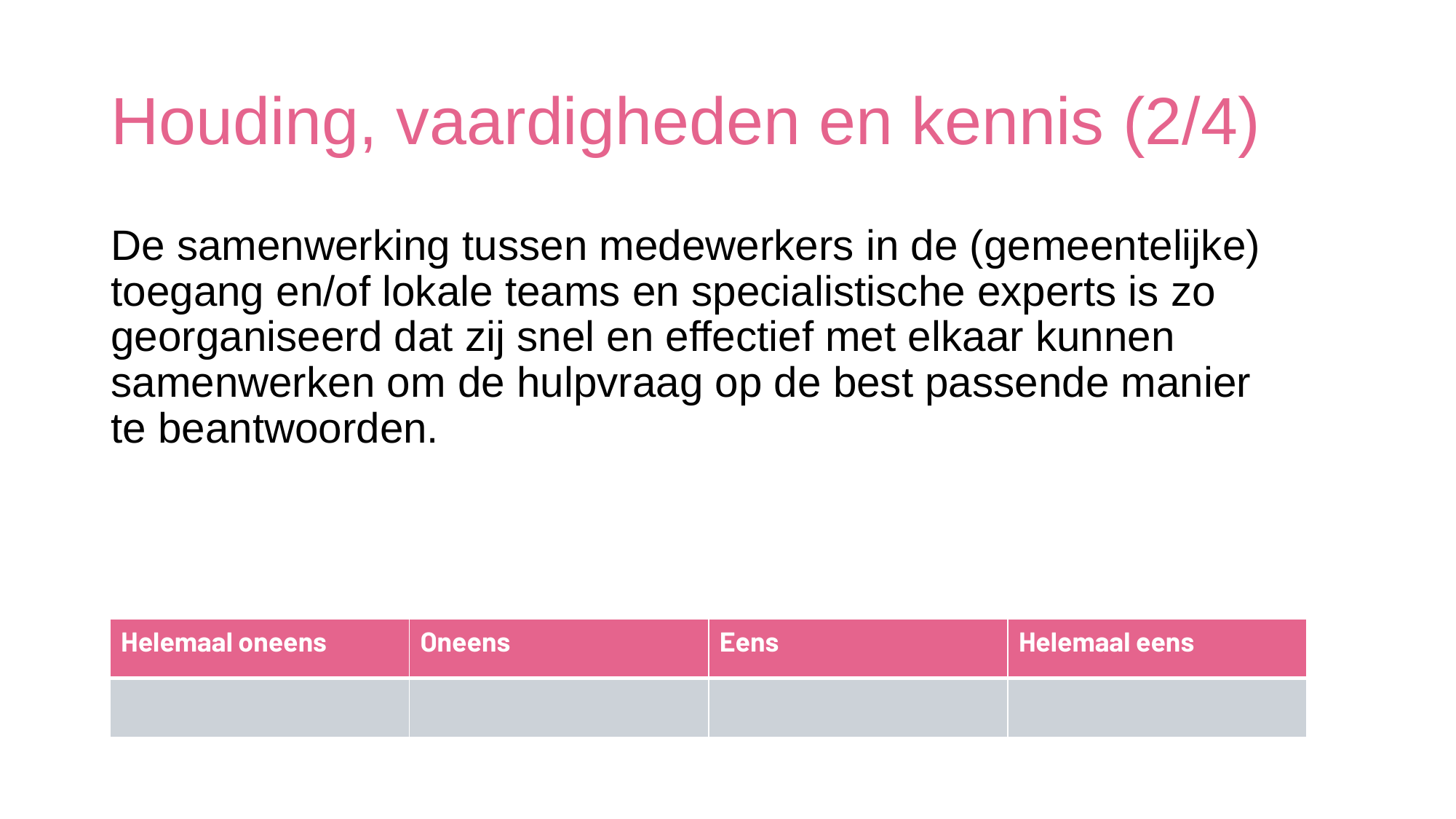

# Houding, vaardigheden en kennis (2/4)
De samenwerking tussen medewerkers in de (gemeentelijke) toegang en/of lokale teams en specialistische experts is zo georganiseerd dat zij snel en effectief met elkaar kunnen samenwerken om de hulpvraag op de best passende manier te beantwoorden.
| Helemaal oneens | Oneens | Eens | Helemaal eens |
| --- | --- | --- | --- |
|  |  |  |  |